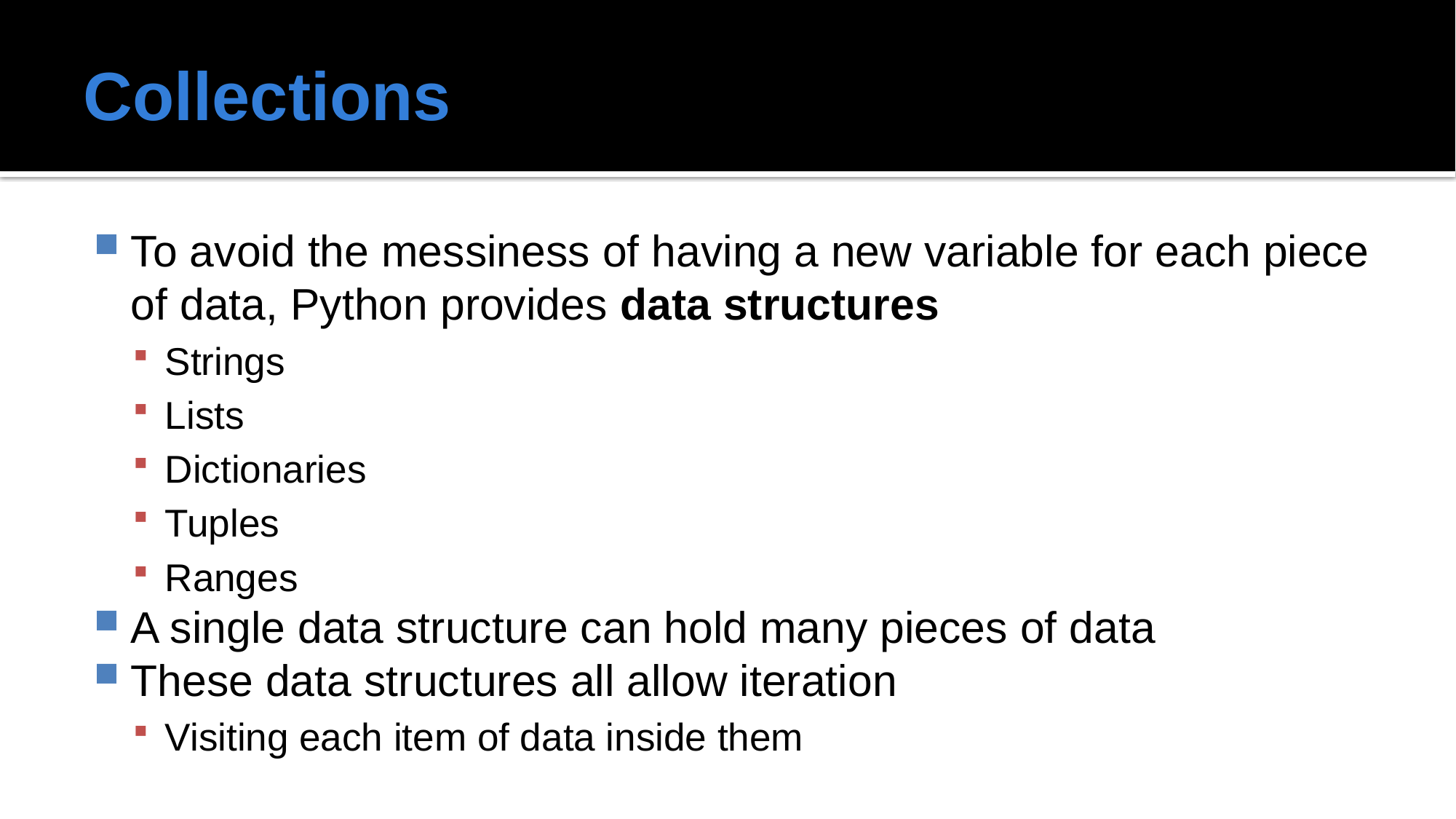

# Collections
To avoid the messiness of having a new variable for each piece of data, Python provides data structures
Strings
Lists
Dictionaries
Tuples
Ranges
A single data structure can hold many pieces of data
These data structures all allow iteration
Visiting each item of data inside them